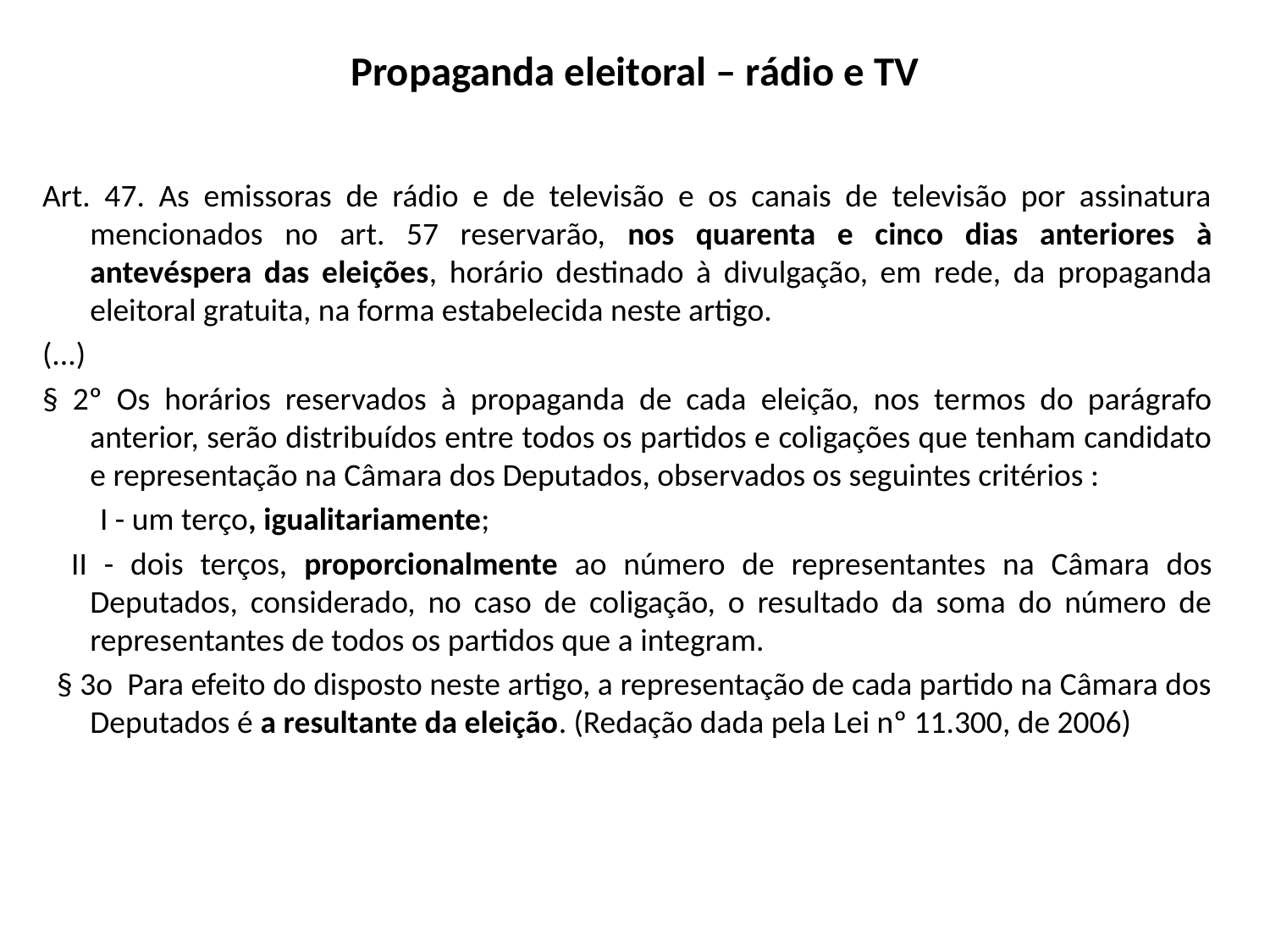

# Propaganda eleitoral – rádio e TV

Art. 47. As emissoras de rádio e de televisão e os canais de televisão por assinatura mencionados no art. 57 reservarão, nos quarenta e cinco dias anteriores à antevéspera das eleições, horário destinado à divulgação, em rede, da propaganda eleitoral gratuita, na forma estabelecida neste artigo.
(...)
§ 2º Os horários reservados à propaganda de cada eleição, nos termos do parágrafo anterior, serão distribuídos entre todos os partidos e coligações que tenham candidato e representação na Câmara dos Deputados, observados os seguintes critérios :
        I - um terço, igualitariamente;
    II - dois terços, proporcionalmente ao número de representantes na Câmara dos Deputados, considerado, no caso de coligação, o resultado da soma do número de representantes de todos os partidos que a integram.
  § 3o  Para efeito do disposto neste artigo, a representação de cada partido na Câmara dos Deputados é a resultante da eleição. (Redação dada pela Lei nº 11.300, de 2006)